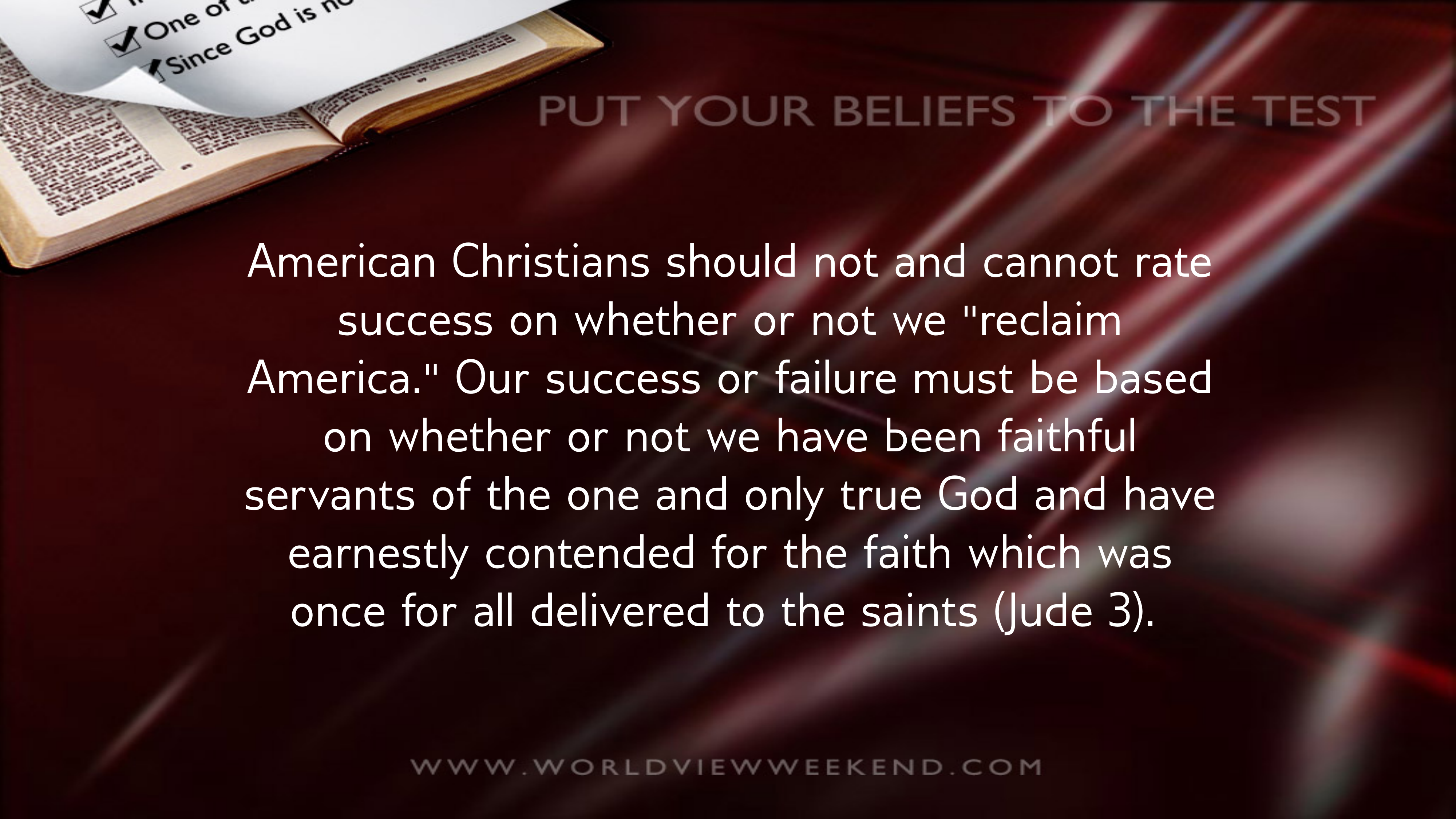

American Christians should not and cannot rate success on whether or not we "reclaim America." Our success or failure must be based on whether or not we have been faithful servants of the one and only true God and have earnestly contended for the faith which was once for all delivered to the saints (Jude 3).